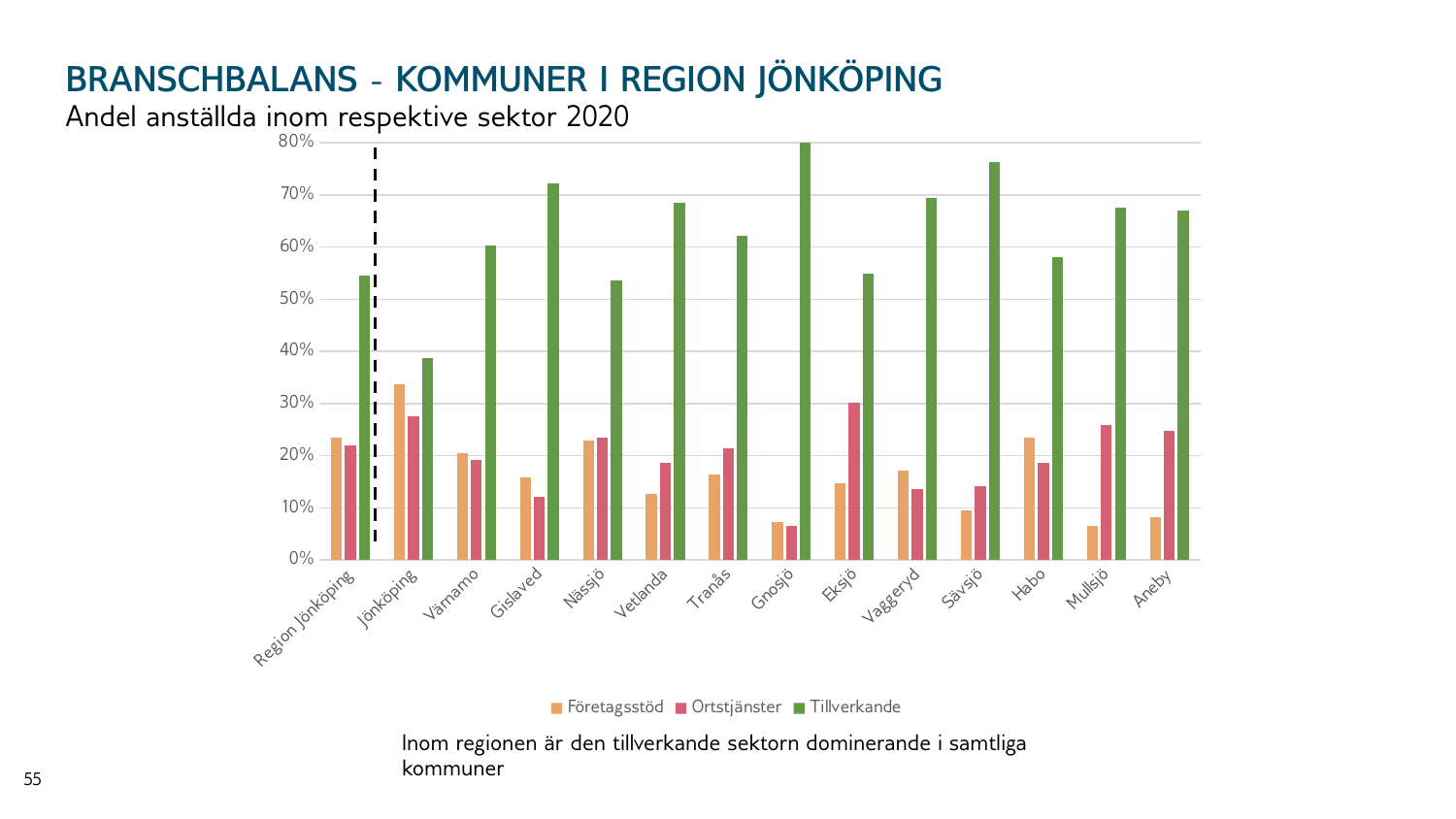

# Branschbalans - Kommuner i Region Jönköping
Andel anställda inom respektive sektor 2020

### Chart

| Category | Företagsstöd | Ortstjänster | Tillverkande |
|---|---|---|---|
| Region Jönköping | 0.2349843819723338 | 0.22018939957360306 | 0.5448262184540632 |
| Jönköping | 0.3371587796354019 | 0.2751723812222537 | 0.3876688391423444 |
| Värnamo | 0.20464325027519265 | 0.19163414390073052 | 0.6037226058240769 |
| Gislaved | 0.1576405302641044 | 0.12054259582776693 | 0.7218168739081287 |
| Nässjö | 0.22887907233572613 | 0.2345389287686361 | 0.5365819988956377 |
| Vetlanda | 0.12759767248545303 | 0.18647824882238848 | 0.6859240786921585 |
| Tranås | 0.16354790419161677 | 0.21444610778443113 | 0.6220059880239521 |
| Gnosjö | 0.07199485751017784 | 0.06556674523248339 | 0.8624383972573387 |
| Eksjö | 0.1477565018576736 | 0.30265790225778794 | 0.5495855958845385 |
| Vaggeryd | 0.17073906485671192 | 0.13544494720965308 | 0.693815987933635 |
| Sävsjö | 0.09533150255001961 | 0.14083954491957631 | 0.7638289525304041 |
| Habo | 0.23393885688967656 | 0.18564466105449712 | 0.5804164820558263 |
| Mullsjö | 0.06597222222222222 | 0.2590277777777778 | 0.675 |
| Aneby | 0.08225806451612903 | 0.24838709677419354 | 0.6693548387096774 |
Inom regionen är den tillverkande sektorn dominerande i samtliga kommuner
55